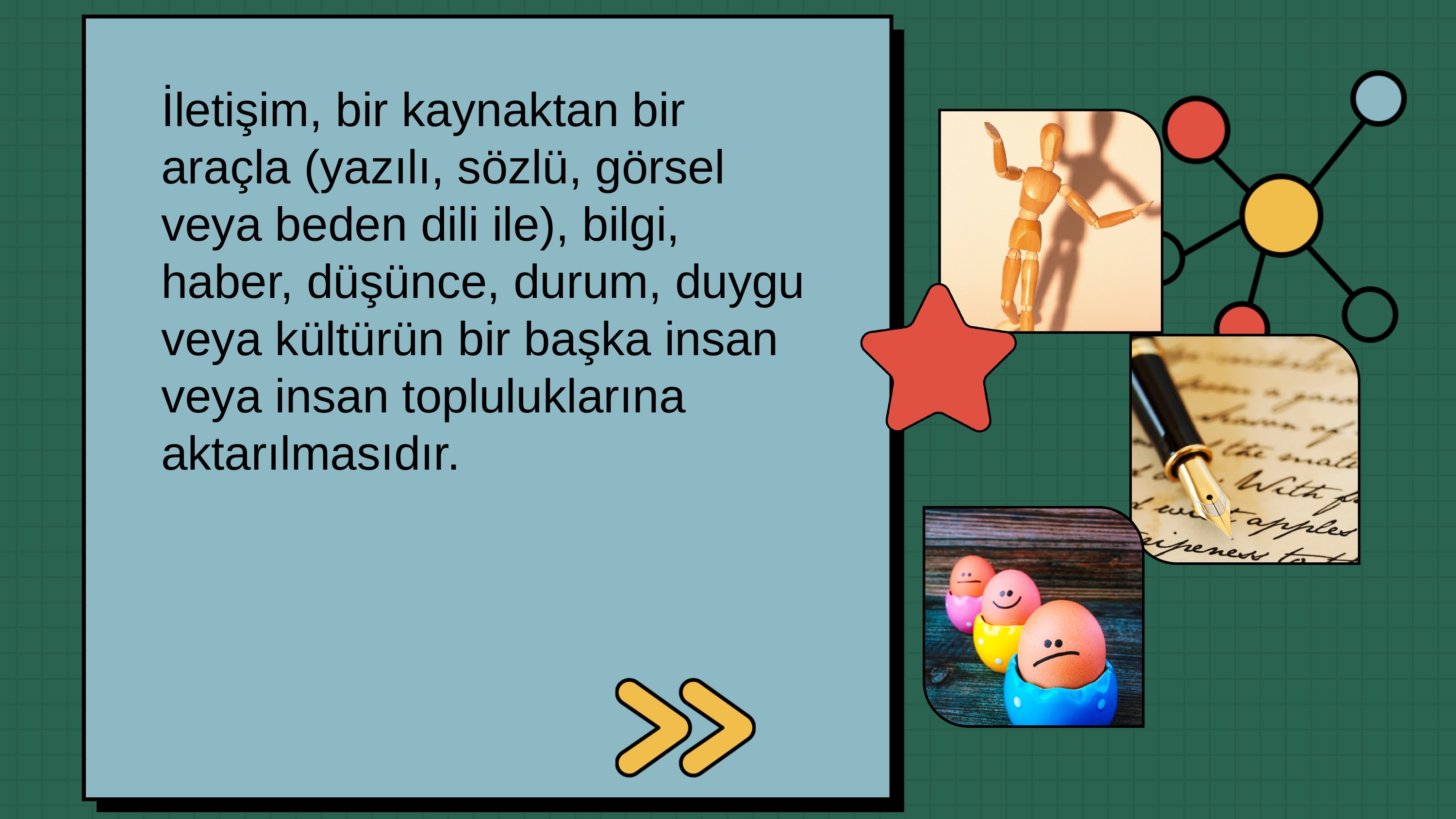

İletişim, bir kaynaktan bir araçla (yazılı, sözlü, görsel veya beden dili ile), bilgi, haber, düşünce, durum, duygu veya kültürün bir başka insan veya insan topluluklarına aktarılmasıdır.